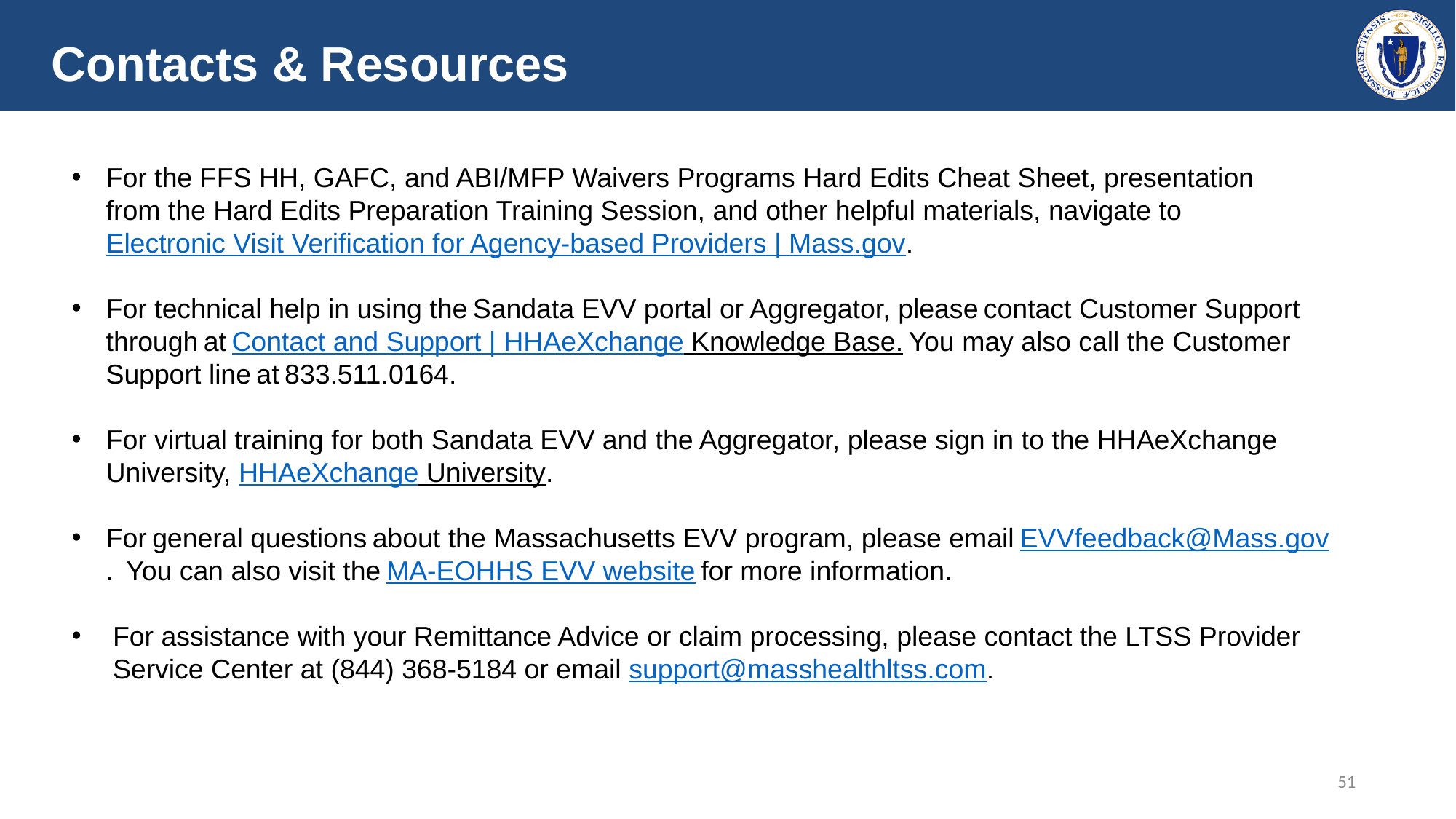

# Contacts & Resources
For the FFS HH, GAFC, and ABI/MFP Waivers Programs Hard Edits Cheat Sheet, presentation from the Hard Edits Preparation Training Session, and other helpful materials, navigate to Electronic Visit Verification for Agency-based Providers | Mass.gov.

For technical help in using the Sandata EVV portal or Aggregator, please contact Customer Support through at Contact and Support | HHAeXchange Knowledge Base. You may also call the Customer Support line at 833.511.0164.

For virtual training for both Sandata EVV and the Aggregator, please sign in to the HHAeXchange University, HHAeXchange University.

For general questions about the Massachusetts EVV program, please email EVVfeedback@Mass.gov.  You can also visit the MA-EOHHS EVV website for more information.

For assistance with your Remittance Advice or claim processing, please contact the LTSS Provider Service Center at (844) 368-5184 or email support@masshealthltss.com.

51